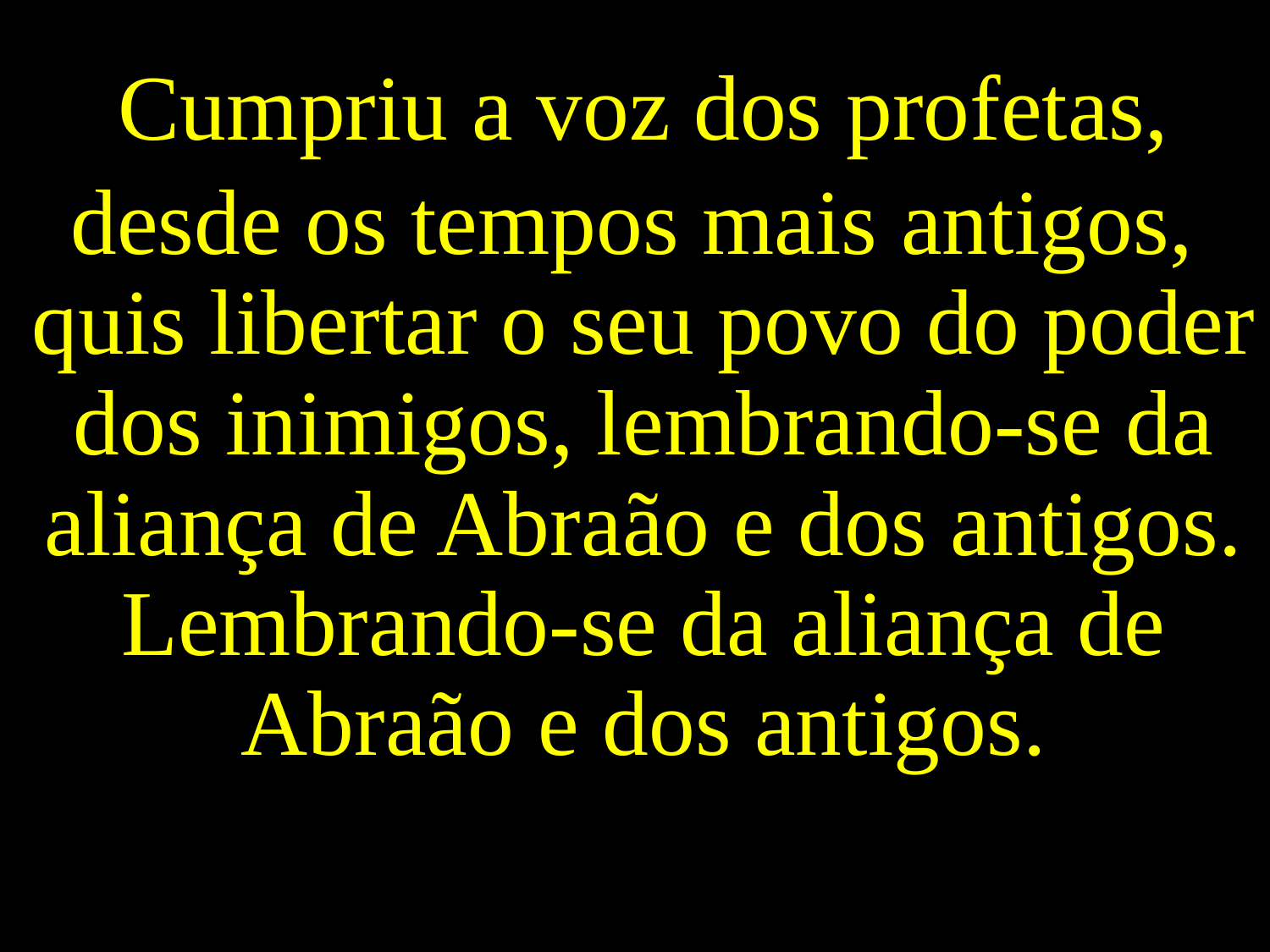

Cumpriu a voz dos profetas,
desde os tempos mais antigos,  quis libertar o seu povo do poder dos inimigos, lembrando-se da aliança de Abraão e dos antigos. Lembrando-se da aliança de Abraão e dos antigos.